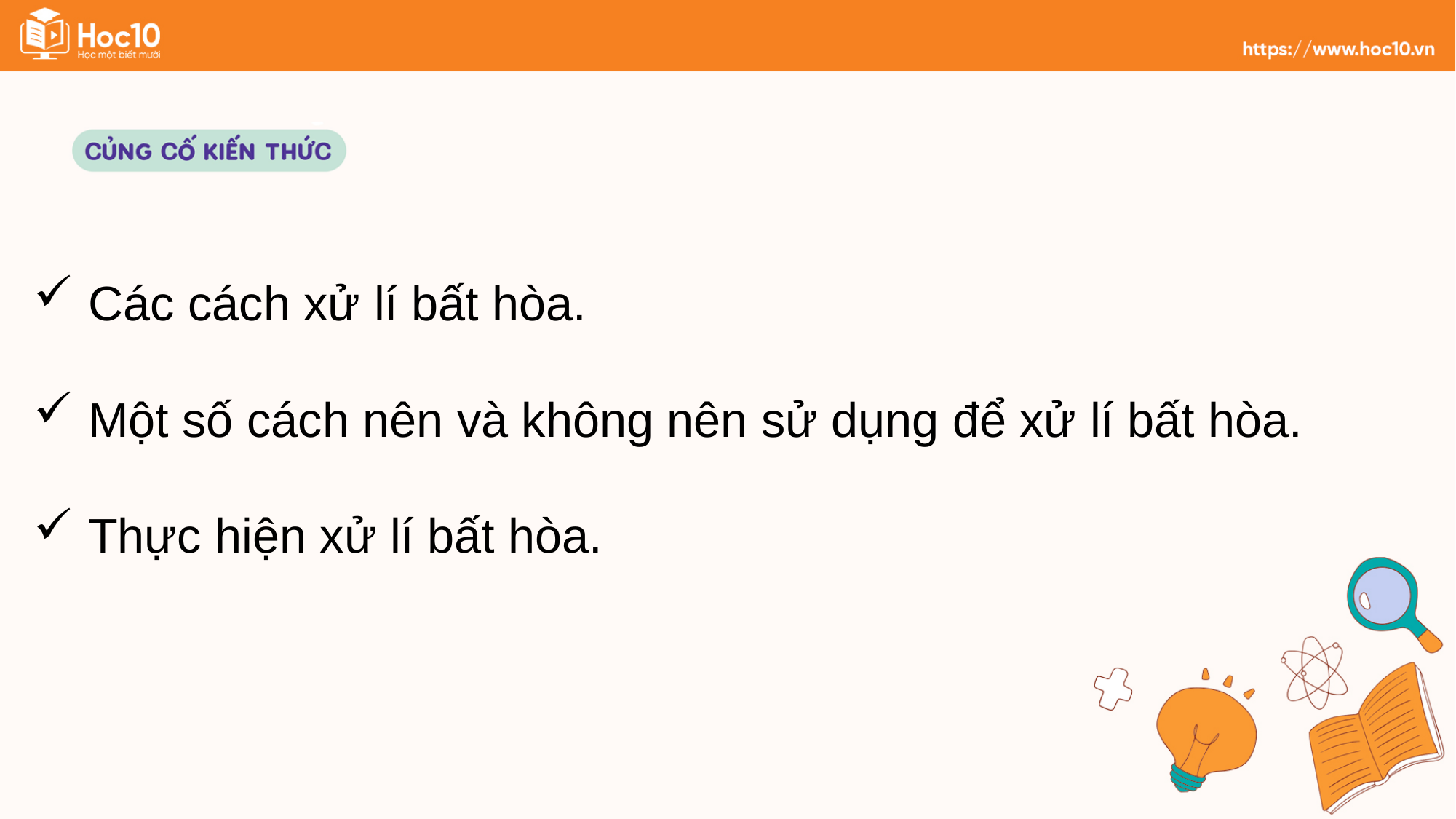

Các cách xử lí bất hòa.
Một số cách nên và không nên sử dụng để xử lí bất hòa.
Thực hiện xử lí bất hòa.